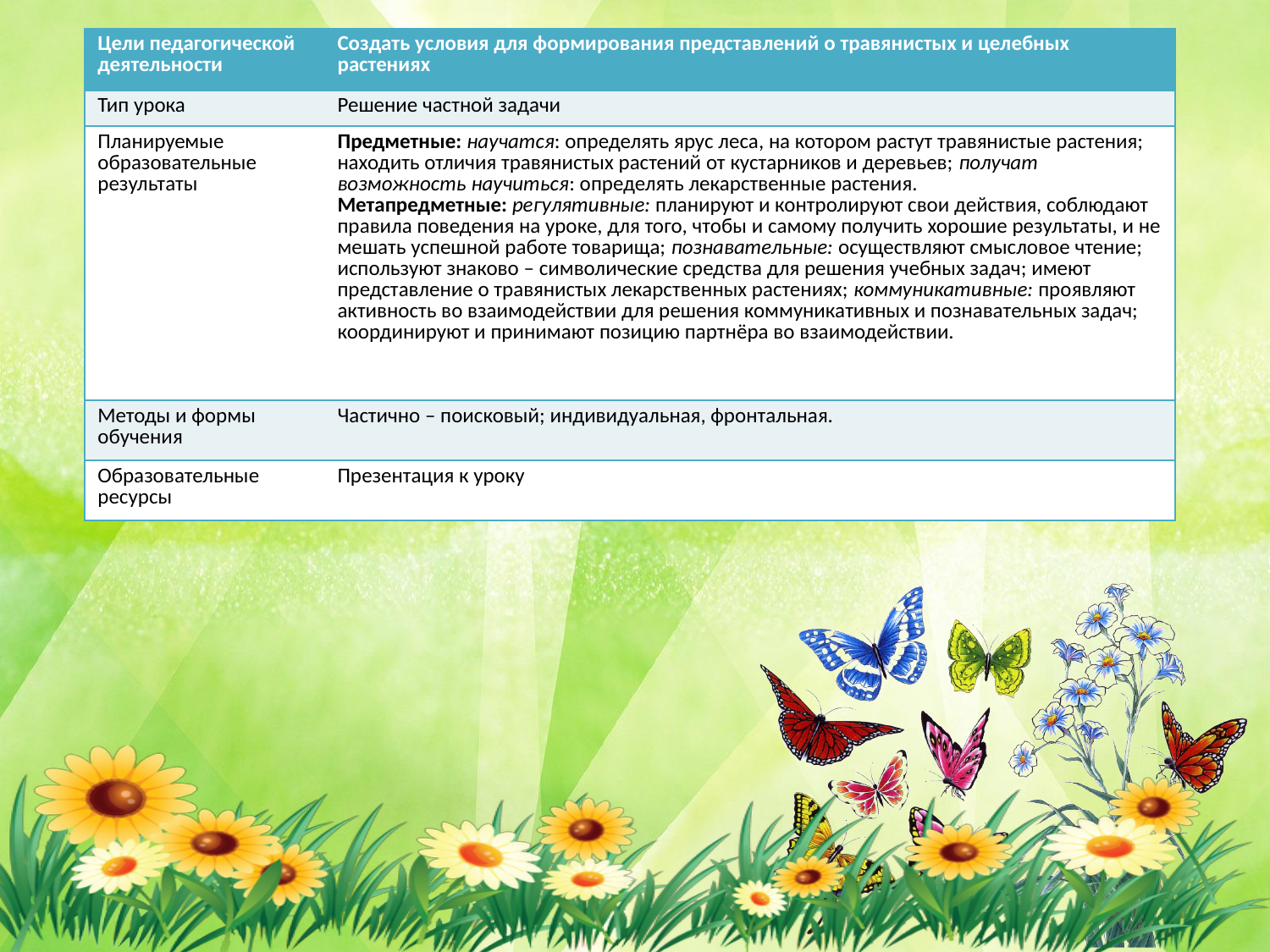

| Цели педагогической деятельности | Создать условия для формирования представлений о травянистых и целебных растениях |
| --- | --- |
| Тип урока | Решение частной задачи |
| Планируемые образовательные результаты | Предметные: научатся: определять ярус леса, на котором растут травянистые растения; находить отличия травянистых растений от кустарников и деревьев; получат возможность научиться: определять лекарственные растения. Метапредметные: регулятивные: планируют и контролируют свои действия, соблюдают правила поведения на уроке, для того, чтобы и самому получить хорошие результаты, и не мешать успешной работе товарища; познавательные: осуществляют смысловое чтение; используют знаково – символические средства для решения учебных задач; имеют представление о травянистых лекарственных растениях; коммуникативные: проявляют активность во взаимодействии для решения коммуникативных и познавательных задач; координируют и принимают позицию партнёра во взаимодействии. |
| Методы и формы обучения | Частично – поисковый; индивидуальная, фронтальная. |
| Образовательные ресурсы | Презентация к уроку |